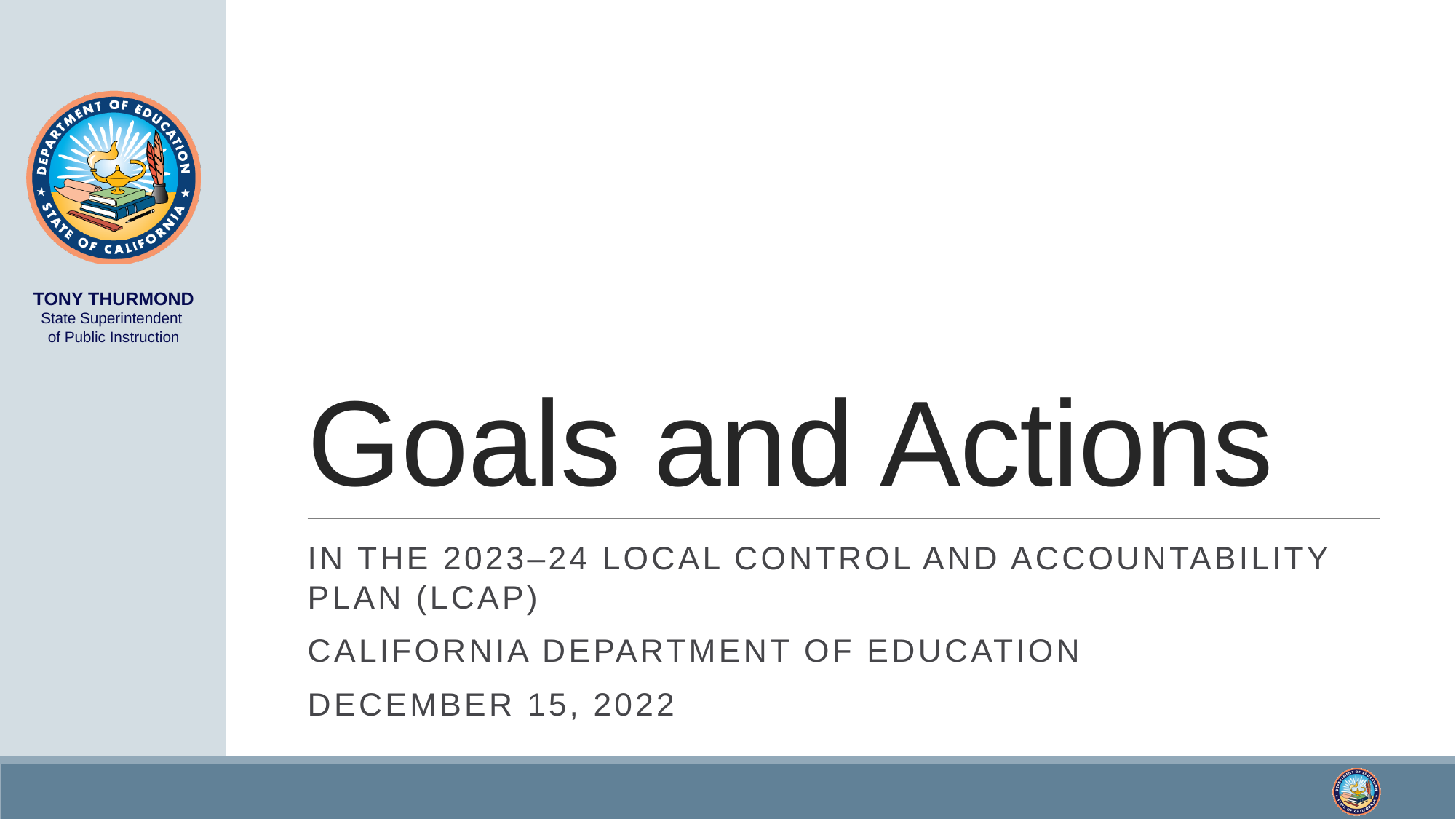

# Goals and Actions
In The 2023–24 Local Control and Accountability Plan (LCAP)
California Department of Education
December 15, 2022